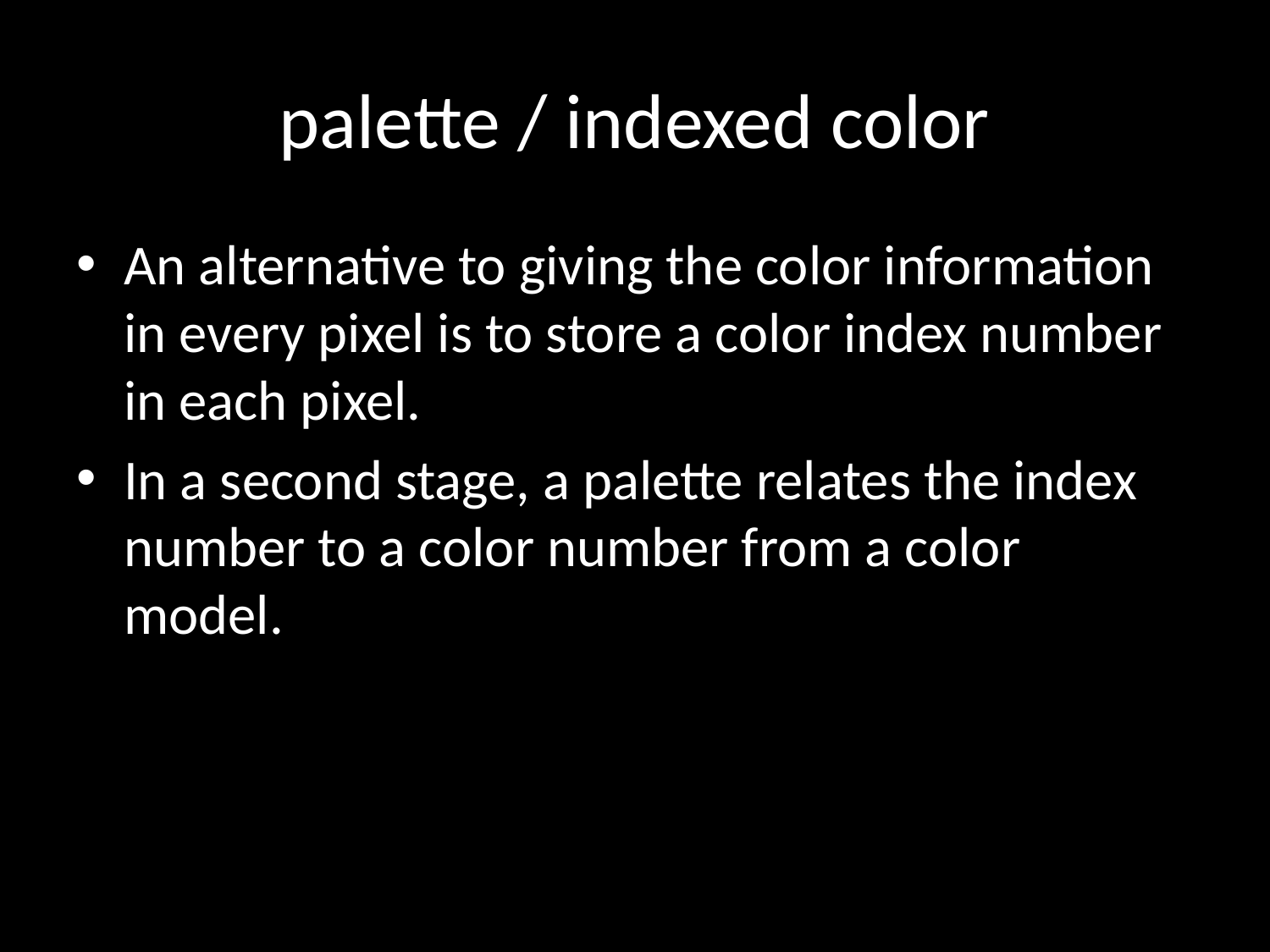

# palette / indexed color
An alternative to giving the color information in every pixel is to store a color index number in each pixel.
In a second stage, a palette relates the index number to a color number from a color model.